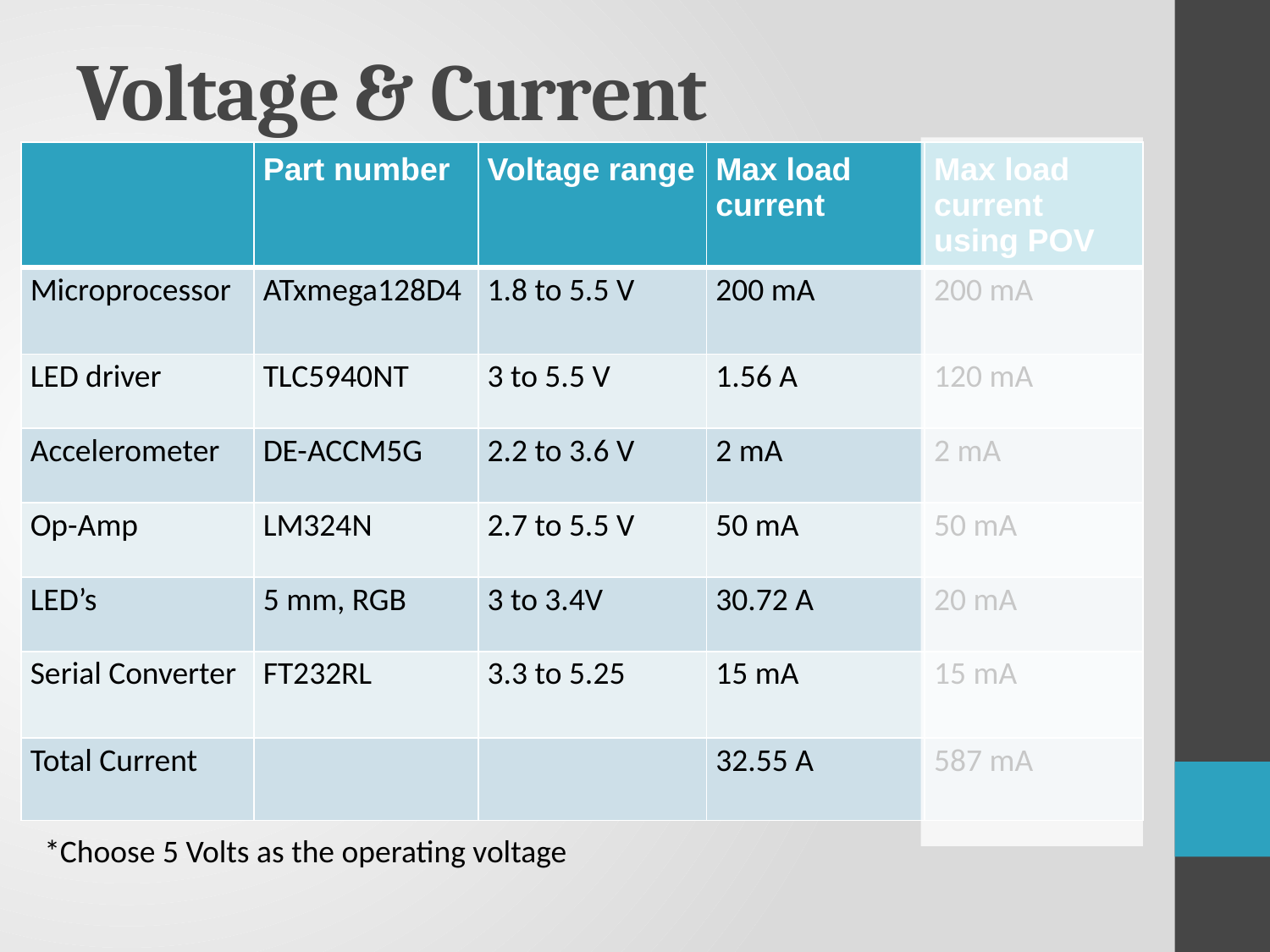

# Voltage & Current

|  | Part number | Voltage range | Max load current | Max load current using POV |
| --- | --- | --- | --- | --- |
| Microprocessor | ATxmega128D4 | 1.8 to 5.5 V | 200 mA | 200 mA |
| LED driver | TLC5940NT | 3 to 5.5 V | 1.56 A | 120 mA |
| Accelerometer | DE-ACCM5G | 2.2 to 3.6 V | 2 mA | 2 mA |
| Op-Amp | LM324N | 2.7 to 5.5 V | 50 mA | 50 mA |
| LED’s | 5 mm, RGB | 3 to 3.4V | 30.72 A | 20 mA |
| Serial Converter | FT232RL | 3.3 to 5.25 | 15 mA | 15 mA |
| Total Current |  |  | 32.55 A | 587 mA |
*Choose 5 Volts as the operating voltage